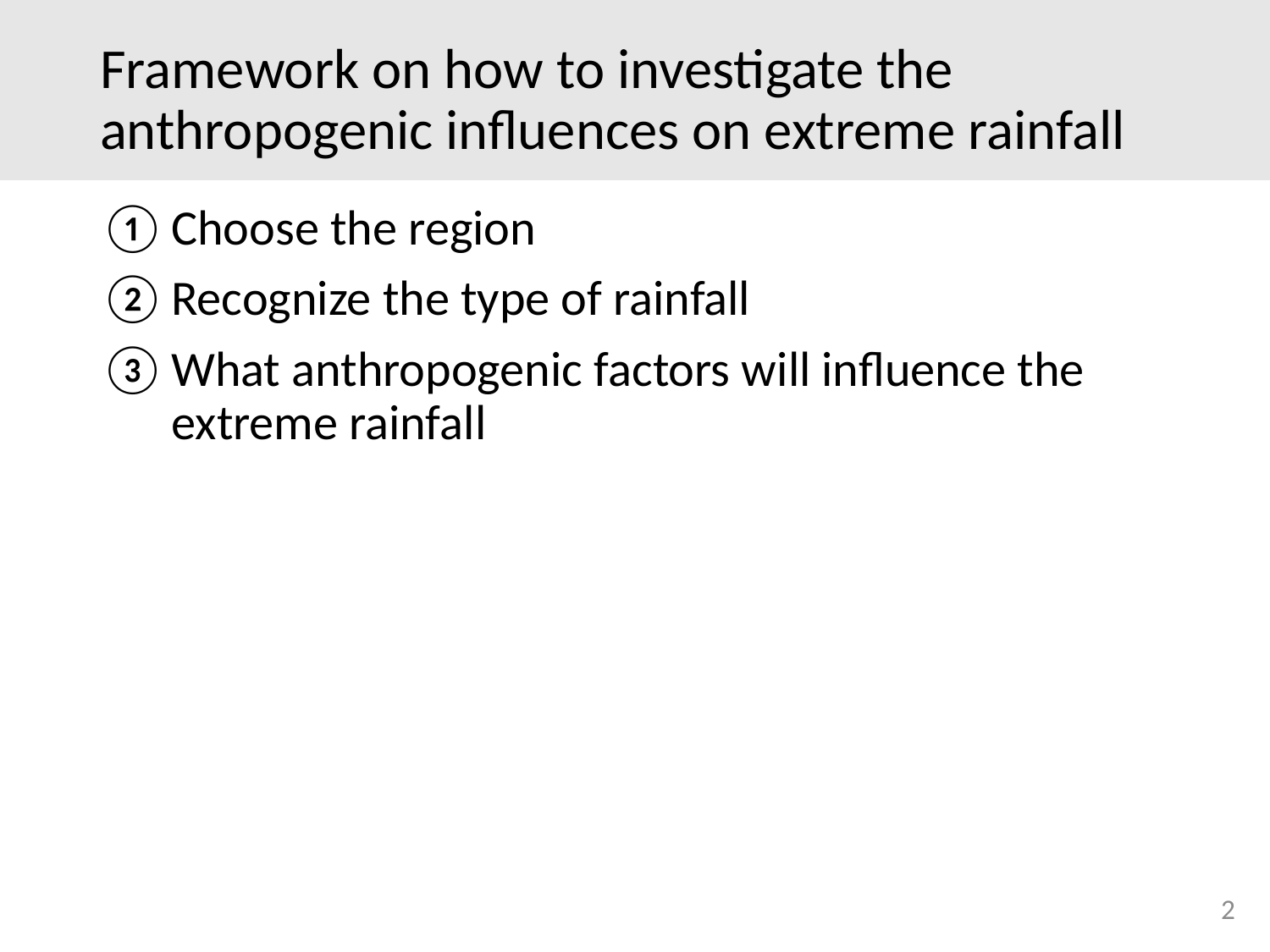

# Framework on how to investigate the anthropogenic influences on extreme rainfall
Choose the region
Recognize the type of rainfall
What anthropogenic factors will influence the extreme rainfall

2